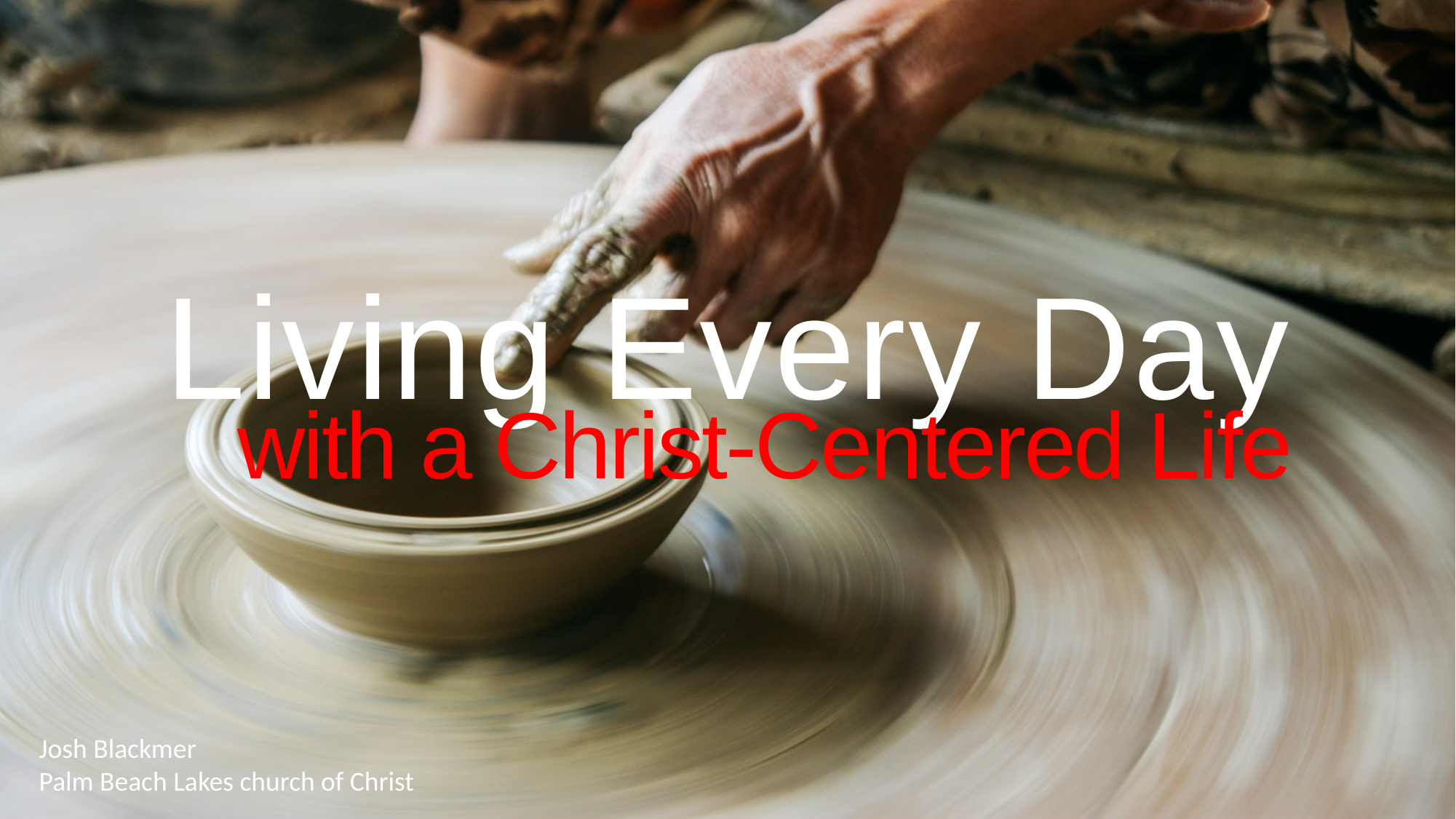

# Living Every Day
with a Christ-Centered Life
Josh Blackmer
Palm Beach Lakes church of Christ